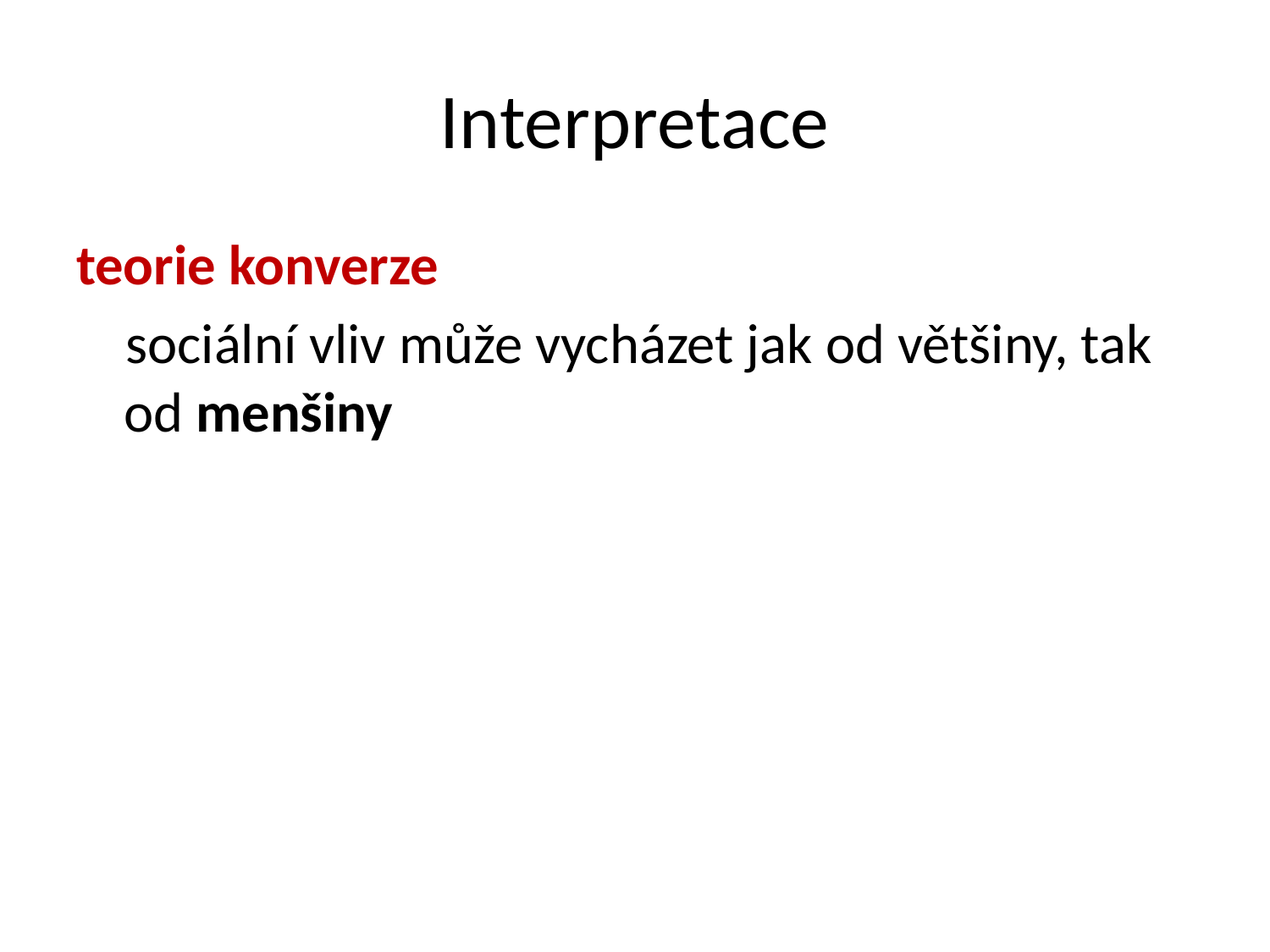

# Interpretace
teorie konverze
sociální vliv může vycházet jak od většiny, tak od menšiny